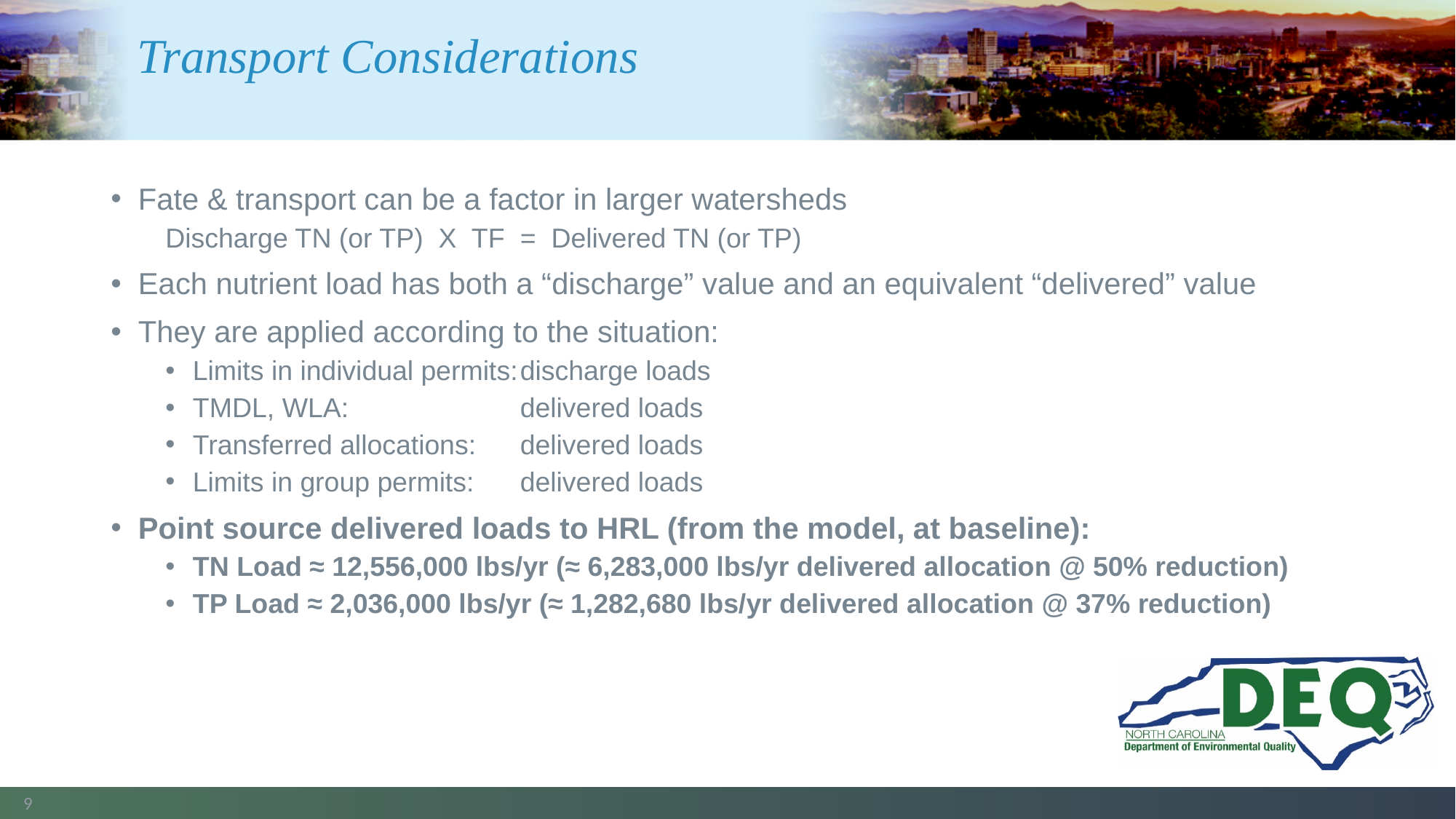

# Transport Considerations

Fate & transport can be a factor in larger watersheds
Discharge TN (or TP)  X  TF  =  Delivered TN (or TP)
Each nutrient load has both a “discharge” value and an equivalent “delivered” value
They are applied according to the situation:
Limits in individual permits:	discharge loads
TMDL, WLA: 		delivered loads
Transferred allocations: 	delivered loads
Limits in group permits: 	delivered loads
Point source delivered loads to HRL (from the model, at baseline):
TN Load ≈ 12,556,000 lbs/yr (≈ 6,283,000 lbs/yr delivered allocation @ 50% reduction)
TP Load ≈ 2,036,000 lbs/yr (≈ 1,282,680 lbs/yr delivered allocation @ 37% reduction)
9